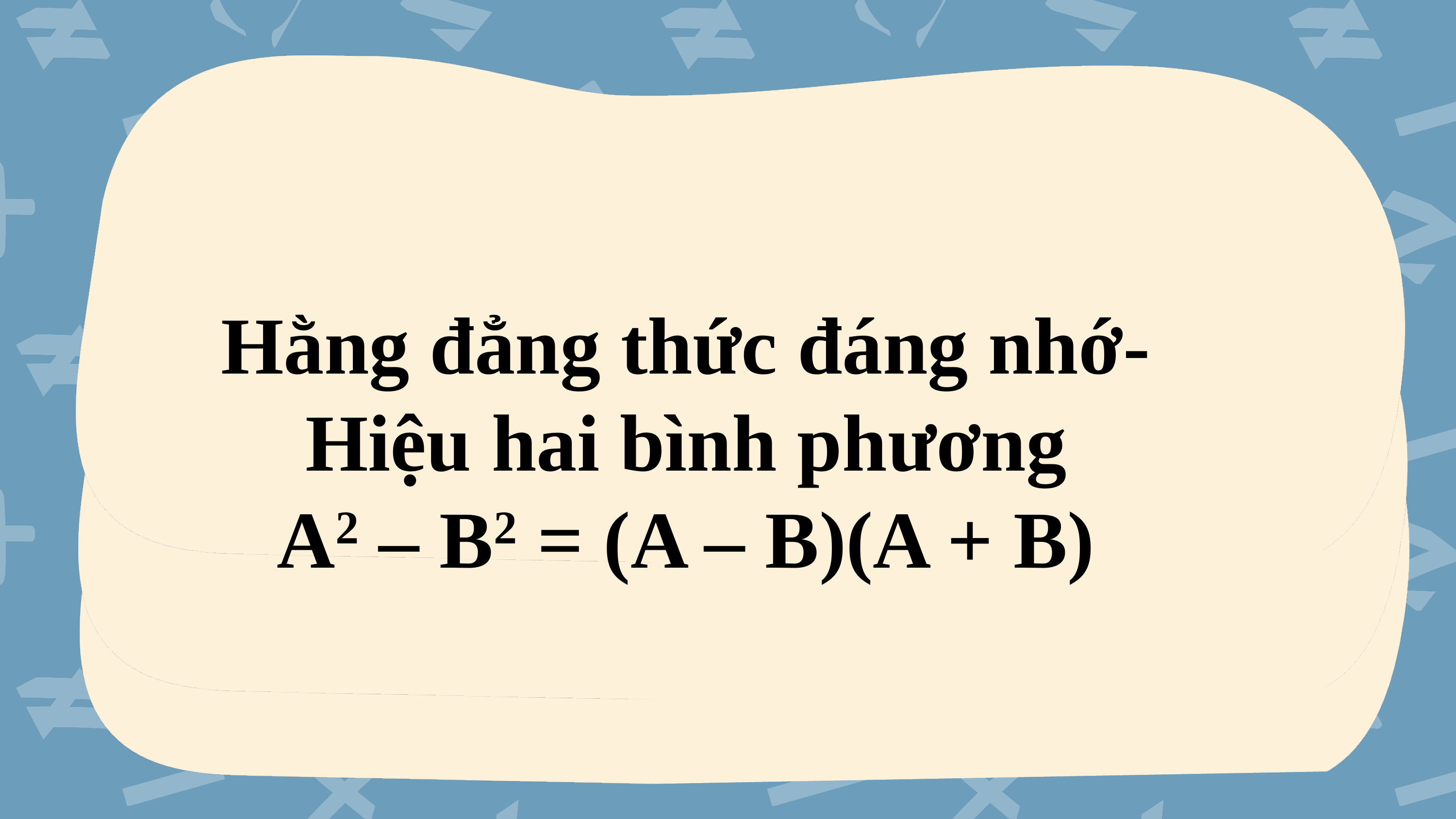

Hằng đẳng thức đáng nhớ- Hiệu hai bình phương
A2 – B2 = (A – B)(A + B)